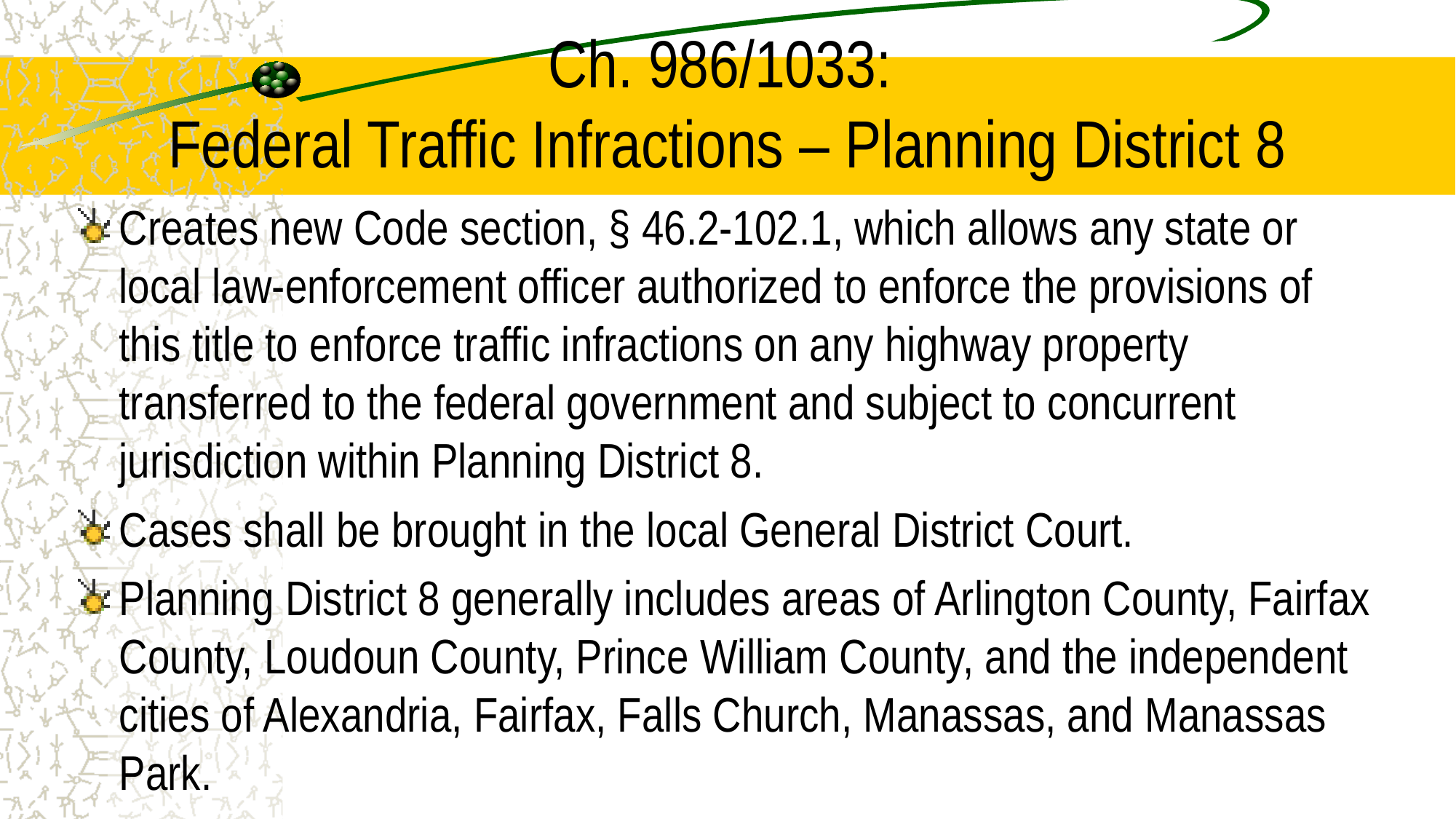

# Ch. 986/1033: Federal Traffic Infractions – Planning District 8
Creates new Code section, § 46.2-102.1, which allows any state or local law-enforcement officer authorized to enforce the provisions of this title to enforce traffic infractions on any highway property transferred to the federal government and subject to concurrent jurisdiction within Planning District 8.
Cases shall be brought in the local General District Court.
Planning District 8 generally includes areas of Arlington County, Fairfax County, Loudoun County, Prince William County, and the independent cities of Alexandria, Fairfax, Falls Church, Manassas, and Manassas Park.